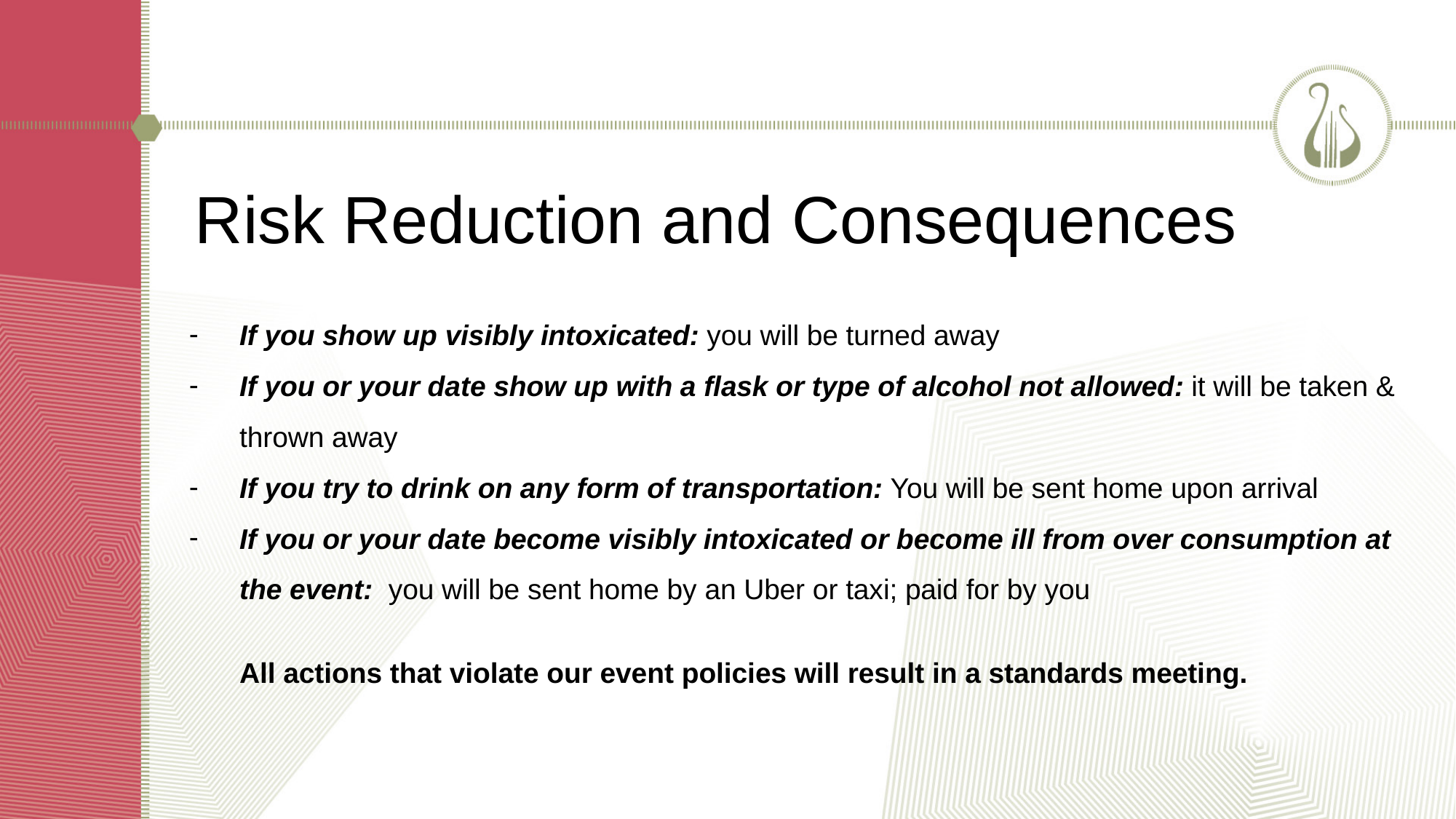

# Risk Reduction and Consequences
If you show up visibly intoxicated: you will be turned away
If you or your date show up with a flask or type of alcohol not allowed: it will be taken & thrown away
If you try to drink on any form of transportation: You will be sent home upon arrival
If you or your date become visibly intoxicated or become ill from over consumption at the event:  you will be sent home by an Uber or taxi; paid for by you
All actions that violate our event policies will result in a standards meeting.